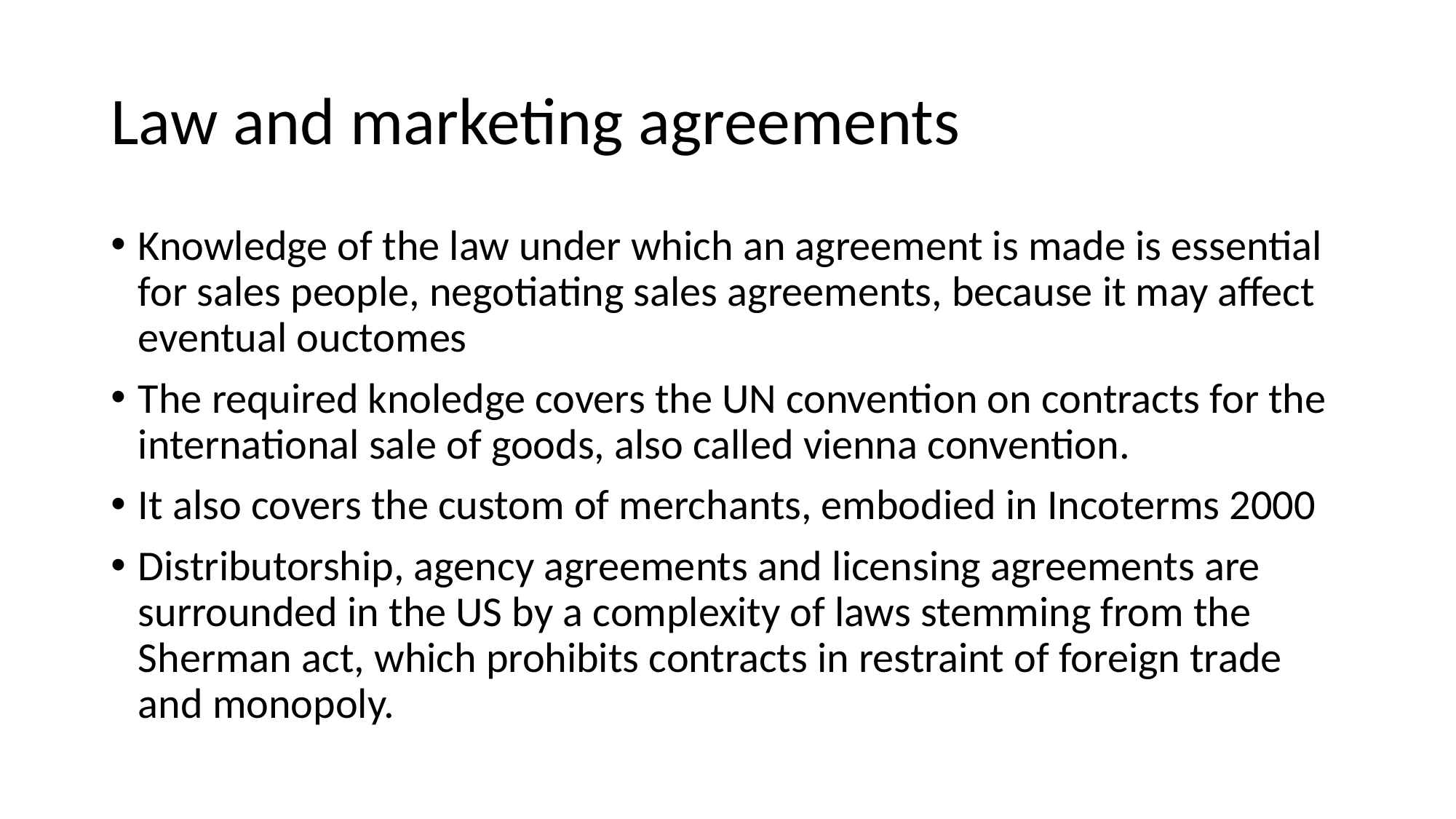

# Law and marketing agreements
Knowledge of the law under which an agreement is made is essential for sales people, negotiating sales agreements, because it may affect eventual ouctomes
The required knoledge covers the UN convention on contracts for the international sale of goods, also called vienna convention.
It also covers the custom of merchants, embodied in Incoterms 2000
Distributorship, agency agreements and licensing agreements are surrounded in the US by a complexity of laws stemming from the Sherman act, which prohibits contracts in restraint of foreign trade and monopoly.